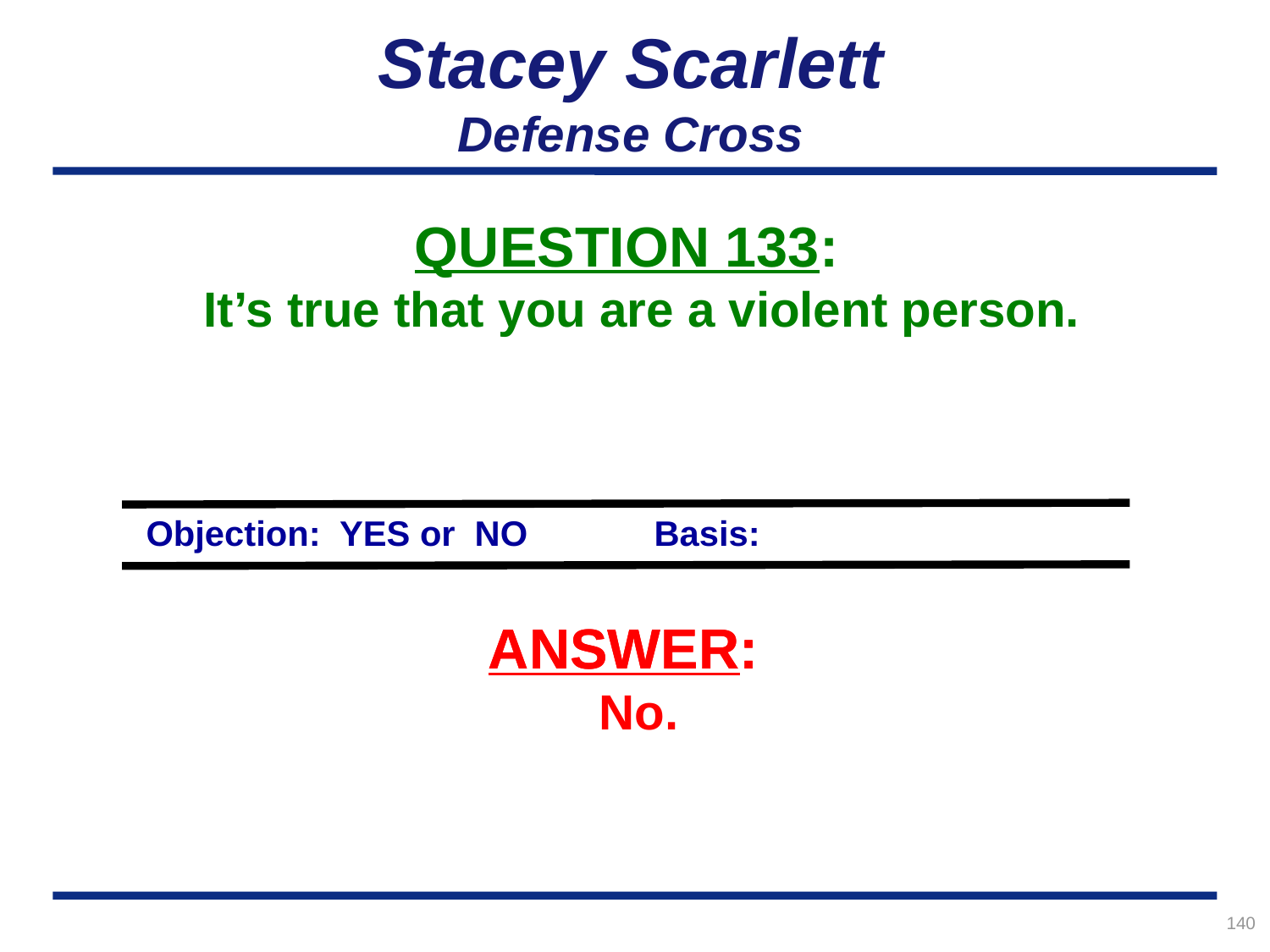

# Stacey Scarlett Defense Cross
QUESTION 133:
It’s true that you are a violent person.

Objection:  YES or  NO	Basis:
ANSWER:
ANSWER:
No.
140